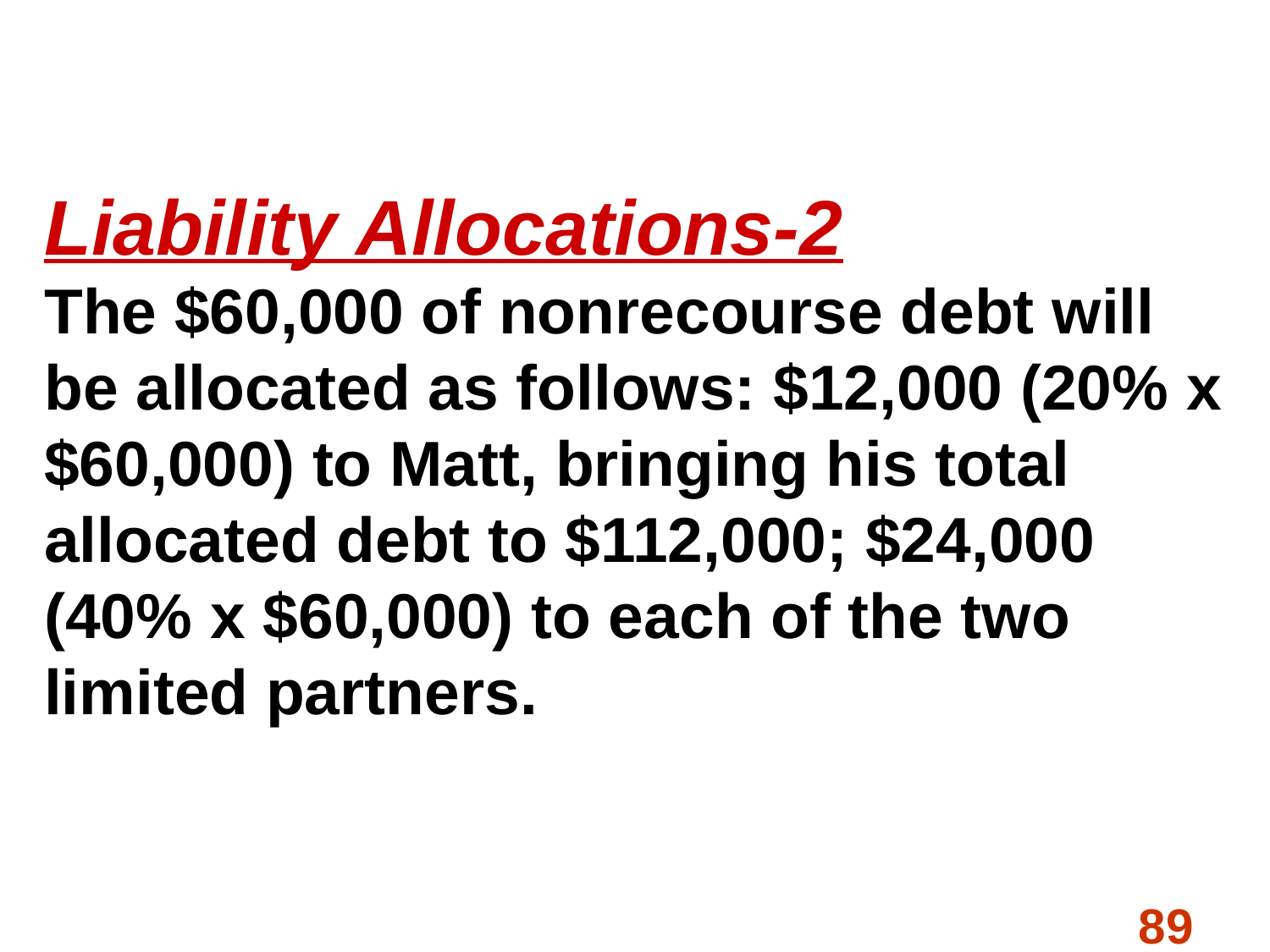

# Liability Allocations-2 The $60,000 of nonrecourse debt will be allocated as follows: $12,000 (20% x $60,000) to Matt, bringing his total allocated debt to $112,000; $24,000 (40% x $60,000) to each of the two limited partners.
89